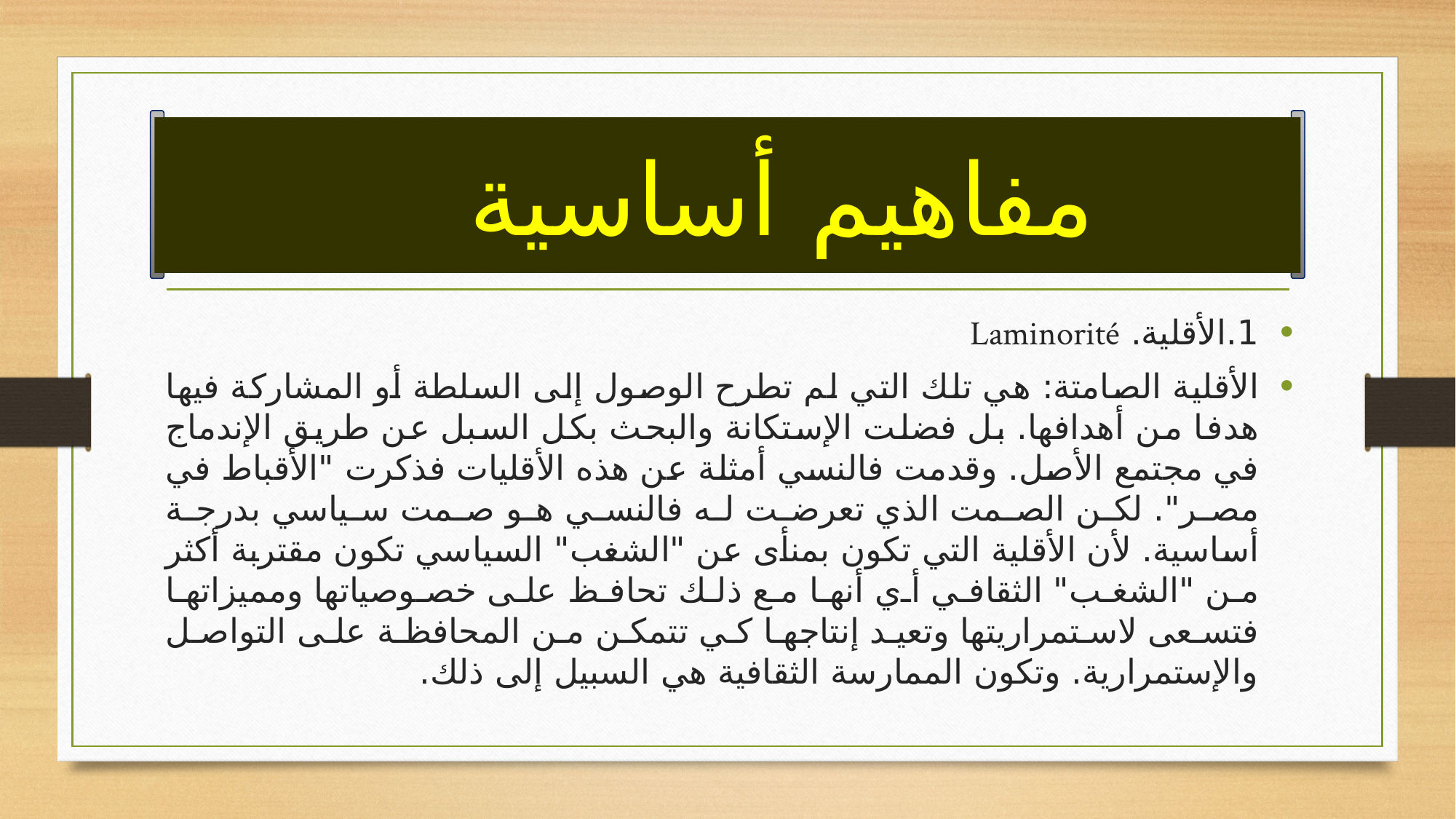

# مفاهيم أساسية
1.	الأقلية. Laminorité
الأقلية الصامتة: هي تلك التي لم تطرح الوصول إلى السلطة أو المشاركة فيها هدفا من أهدافها. بل فضلت الإستكانة والبحث بكل السبل عن طريق الإندماج في مجتمع الأصل. وقدمت فالنسي أمثلة عن هذه الأقليات فذكرت "الأقباط في مصر". لكن الصمت الذي تعرضت له فالنسي هو صمت سياسي بدرجة أساسية. لأن الأقلية التي تكون بمنأى عن "الشغب" السياسي تكون مقتربة أكثر من "الشغب" الثقافي أي أنها مع ذلك تحافظ على خصوصياتها ومميزاتها فتسعى لاستمراريتها وتعيد إنتاجها كي تتمكن من المحافظة على التواصل والإستمرارية. وتكون الممارسة الثقافية هي السبيل إلى ذلك.